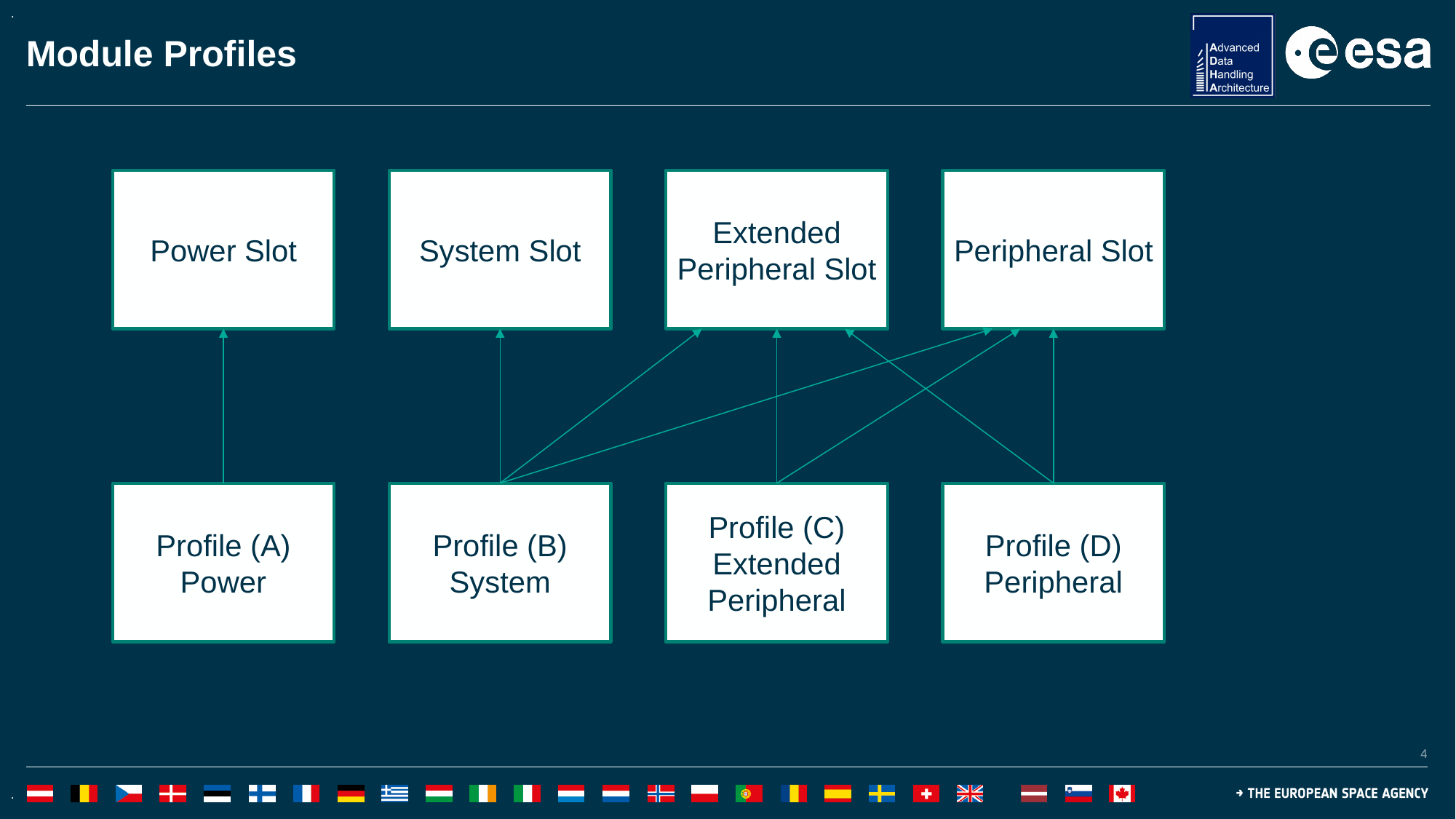

# Module Profiles
Power Slot
System Slot
Extended Peripheral Slot
Peripheral Slot
Profile (A)
Power
Profile (B)
System
Profile (C)
Extended Peripheral
Profile (D)
Peripheral